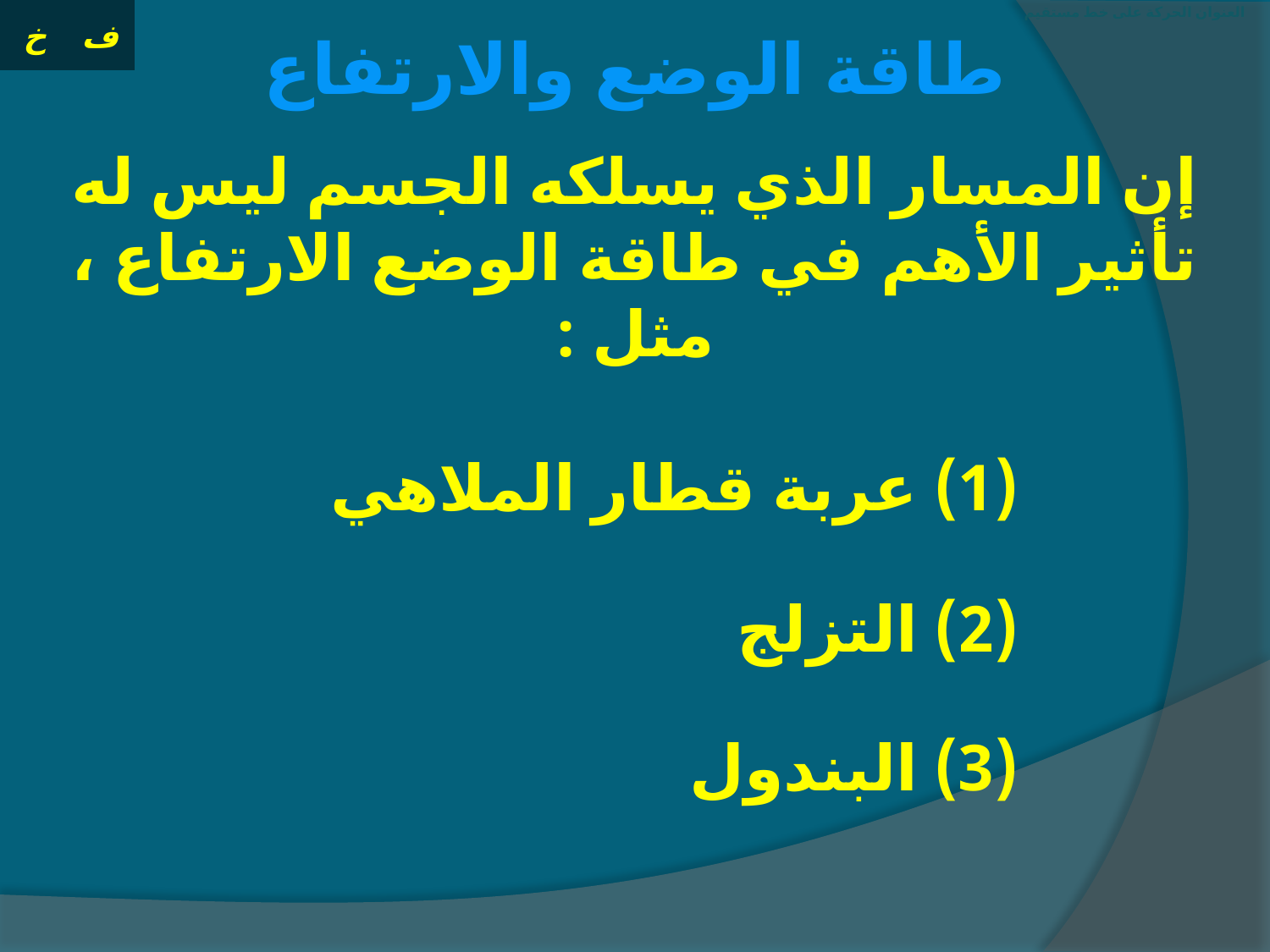

# العنوان الحركة على خط مستقيم
طاقة الوضع والارتفاع
إن المسار الذي يسلكه الجسم ليس له تأثير الأهم في طاقة الوضع الارتفاع ، مثل :
(1) عربة قطار الملاهي
(2) التزلج
(3) البندول